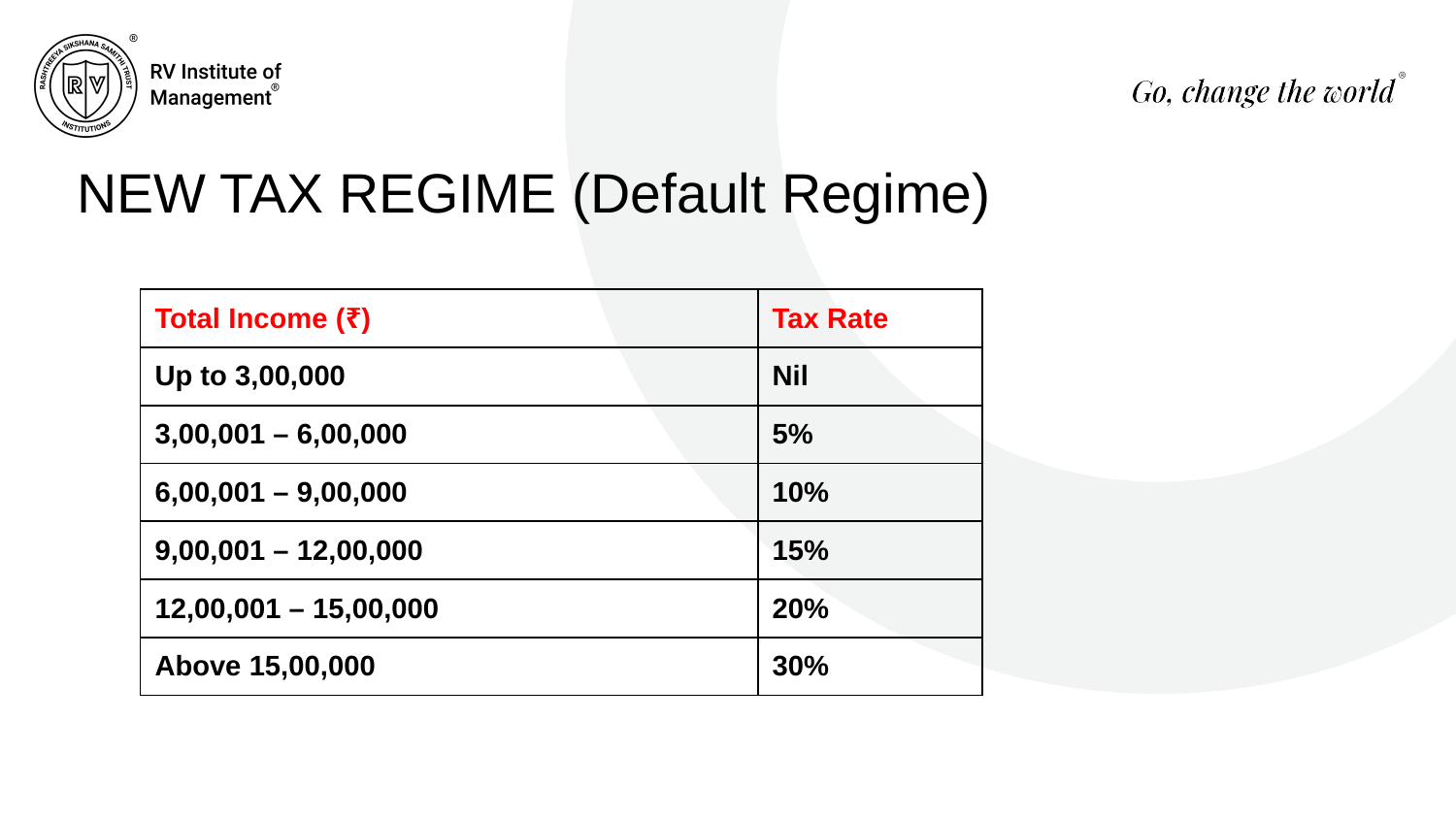

# NEW TAX REGIME (Default Regime)
| Total Income (₹) | Tax Rate |
| --- | --- |
| Up to 3,00,000 | Nil |
| 3,00,001 – 6,00,000 | 5% |
| 6,00,001 – 9,00,000 | 10% |
| 9,00,001 – 12,00,000 | 15% |
| 12,00,001 – 15,00,000 | 20% |
| Above 15,00,000 | 30% |